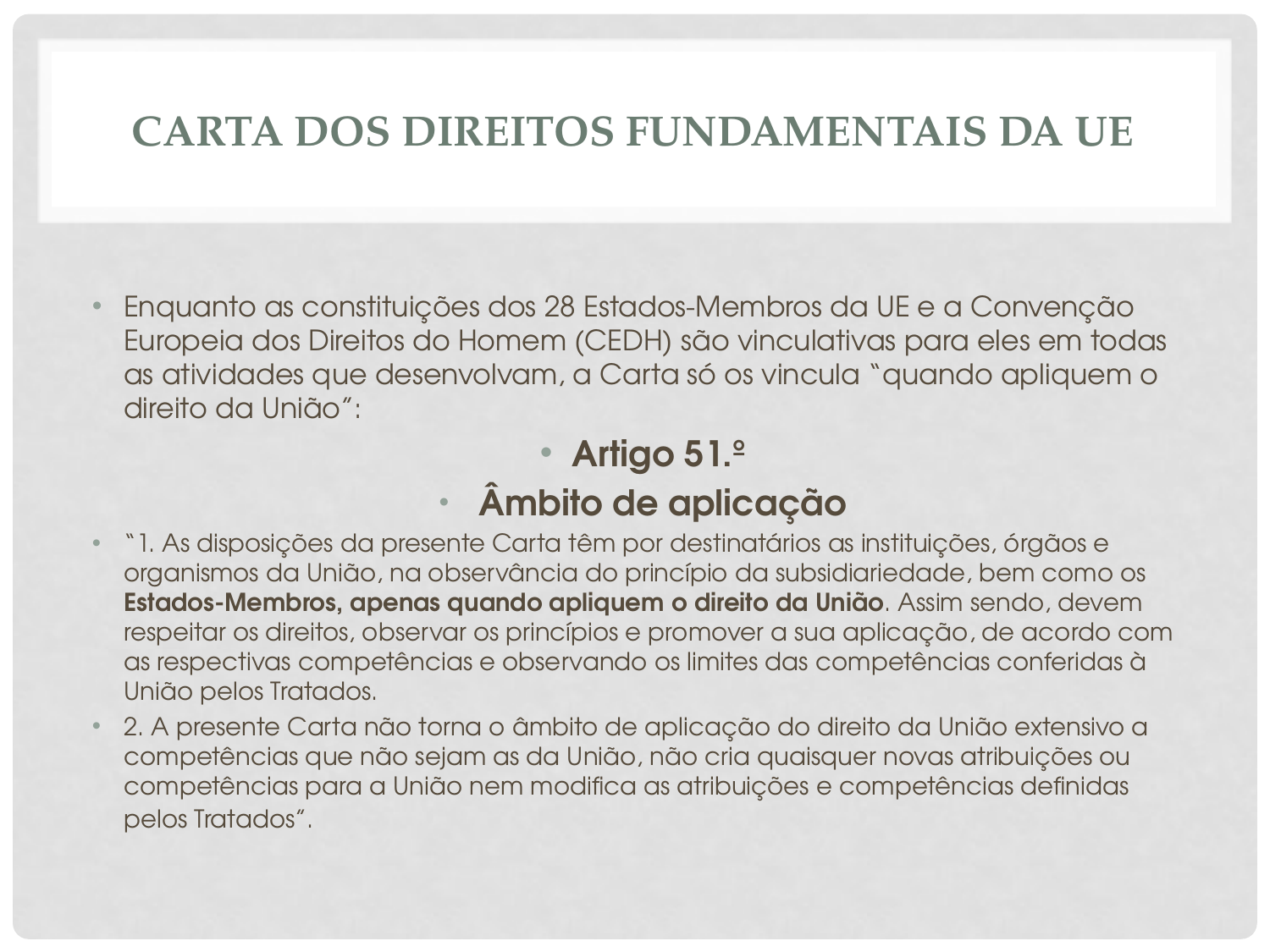

# CARTA DOS DIREITOS FUNDAMENTAIS DA UE

Enquanto as constituições dos 28 Estados-Membros da UE e a Convenção Europeia dos Direitos do Homem (CEDH) são vinculativas para eles em todas as atividades que desenvolvam, a Carta só os vincula “quando apliquem o direito da União”:
Artigo 51.º
 Âmbito de aplicação
“1. As disposições da presente Carta têm por destinatários as instituições, órgãos e organismos da União, na observância do princípio da subsidiariedade, bem como os Estados-Membros, apenas quando apliquem o direito da União. Assim sendo, devem respeitar os direitos, observar os princípios e promover a sua aplicação, de acordo com as respectivas competências e observando os limites das competências conferidas à União pelos Tratados.
2. A presente Carta não torna o âmbito de aplicação do direito da União extensivo a competências que não sejam as da União, não cria quaisquer novas atribuições ou competências para a União nem modifica as atribuições e competências definidas pelos Tratados”.